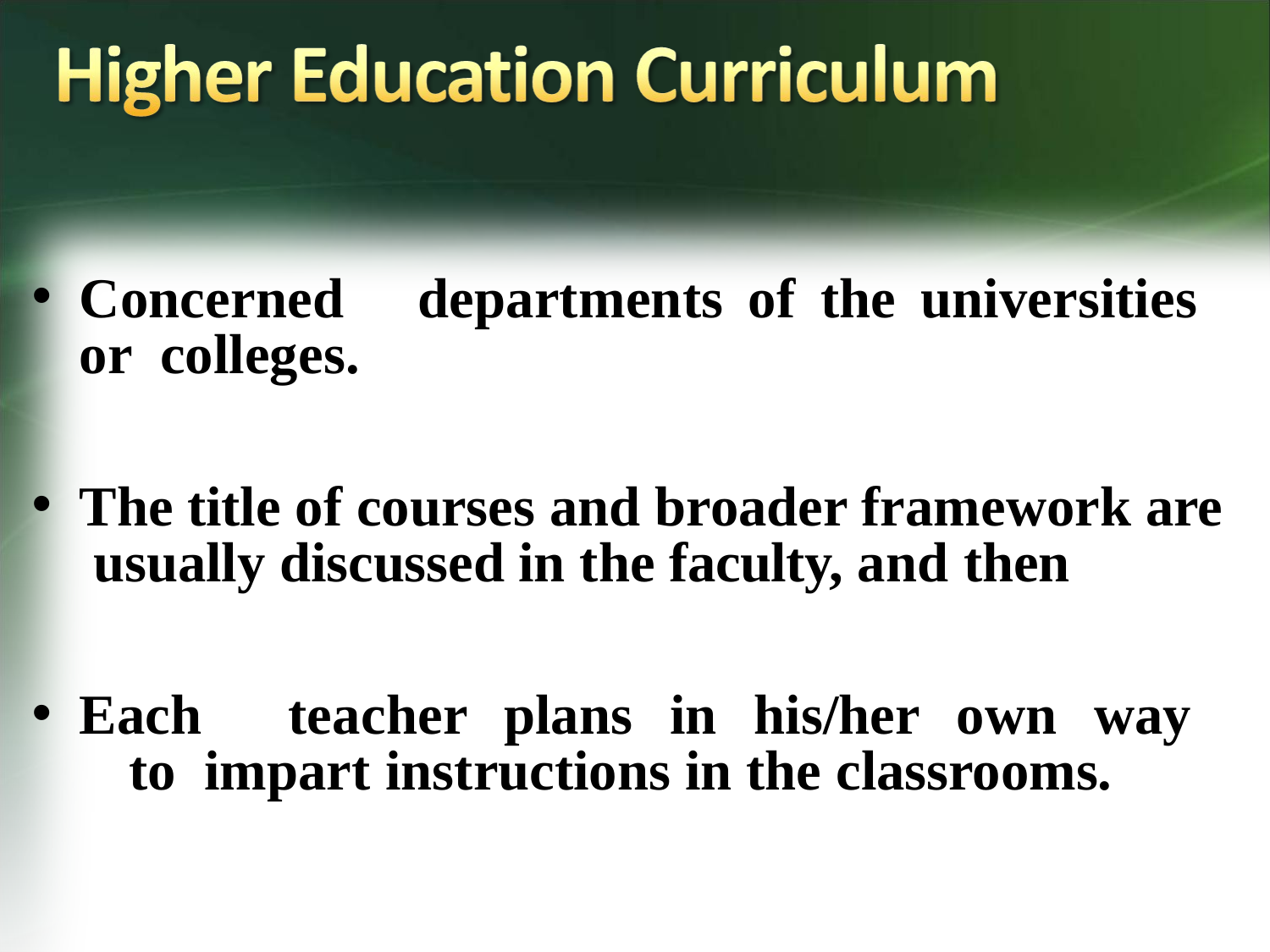

Concerned	departments	of	the	universities	or  colleges.

The title of courses and broader framework are  usually discussed in the faculty, and then

Each	teacher	plans	in	his/her	own	way	to  impart instructions in the classrooms.